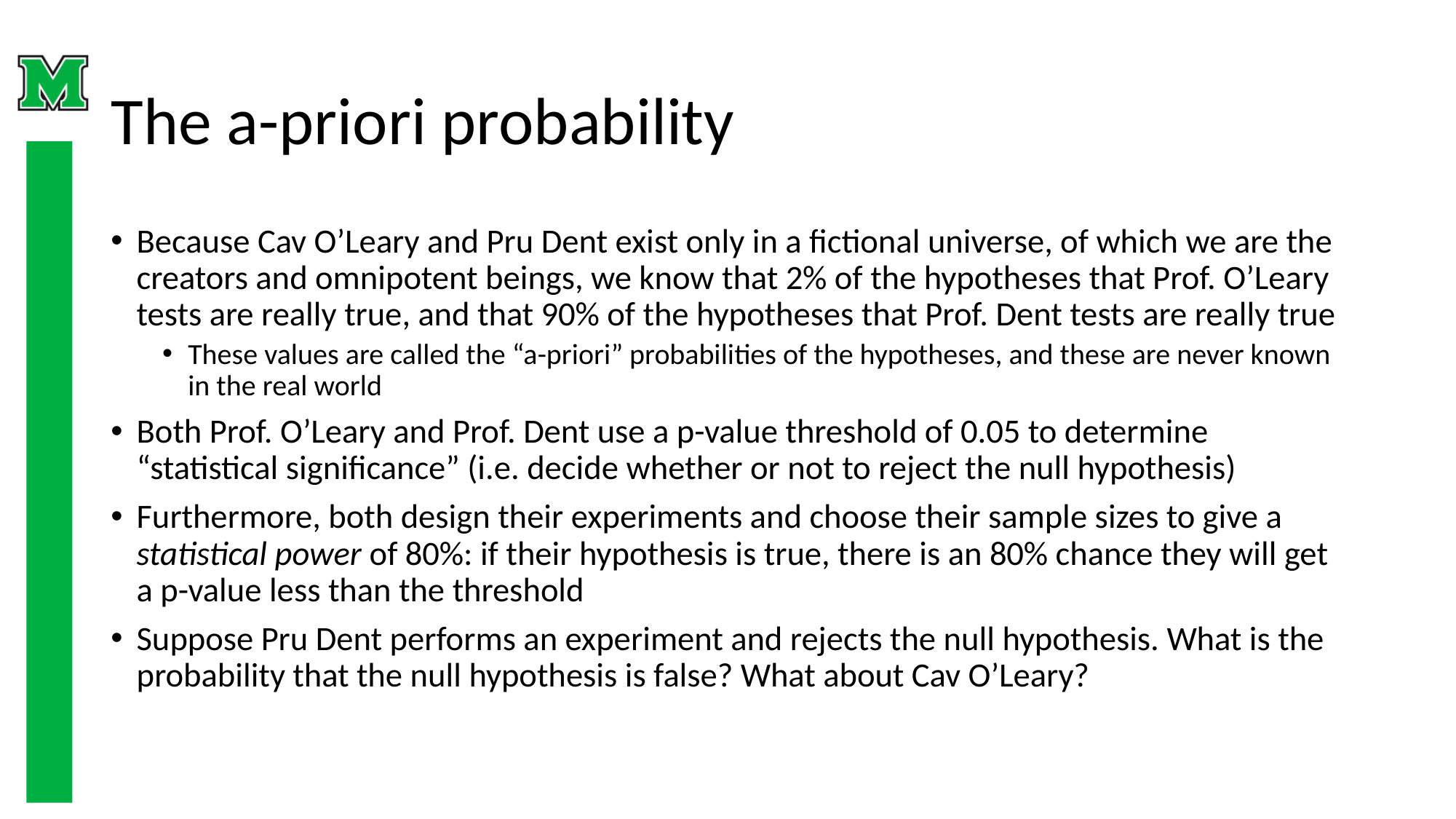

# The a-priori probability
Because Cav O’Leary and Pru Dent exist only in a fictional universe, of which we are the creators and omnipotent beings, we know that 2% of the hypotheses that Prof. O’Leary tests are really true, and that 90% of the hypotheses that Prof. Dent tests are really true
These values are called the “a-priori” probabilities of the hypotheses, and these are never known in the real world
Both Prof. O’Leary and Prof. Dent use a p-value threshold of 0.05 to determine “statistical significance” (i.e. decide whether or not to reject the null hypothesis)
Furthermore, both design their experiments and choose their sample sizes to give a statistical power of 80%: if their hypothesis is true, there is an 80% chance they will get a p-value less than the threshold
Suppose Pru Dent performs an experiment and rejects the null hypothesis. What is the probability that the null hypothesis is false? What about Cav O’Leary?